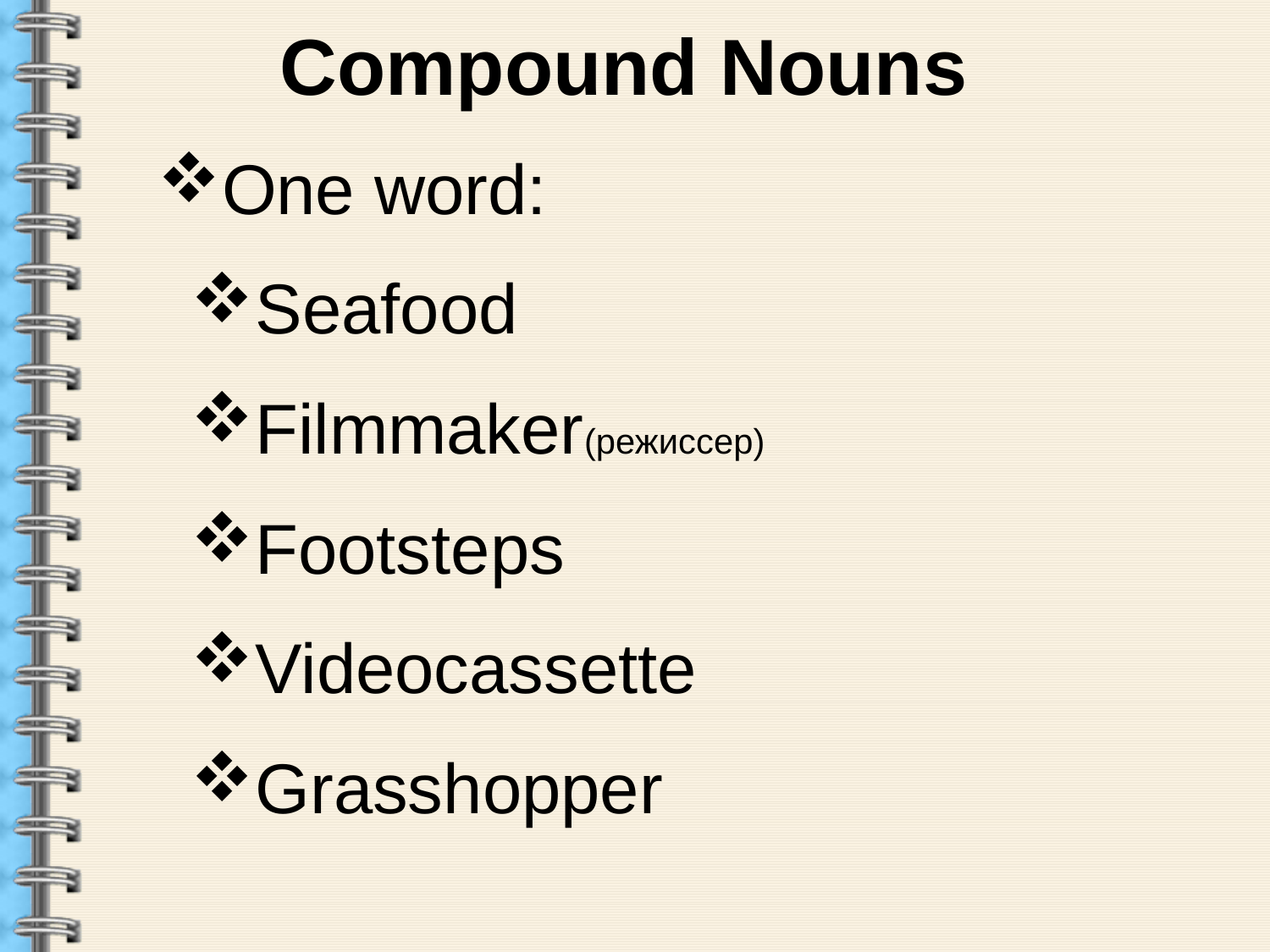

# Compound Nouns
One word:
Seafood
Filmmaker(режиссер)
Footsteps
Videocassette
Grasshopper